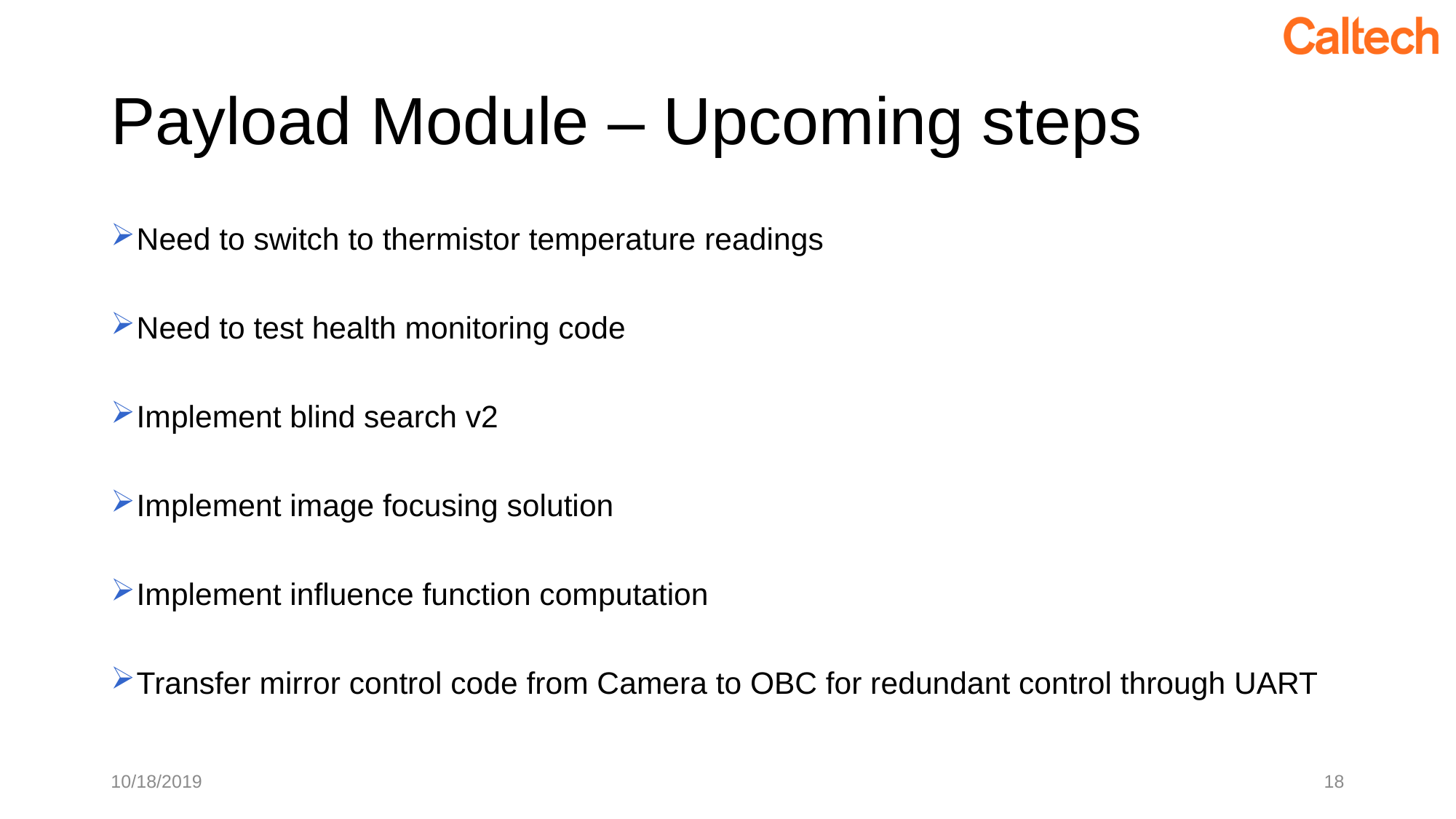

# Payload Module – Upcoming steps
Need to switch to thermistor temperature readings

Need to test health monitoring code

Implement blind search v2

Implement image focusing solution

Implement influence function computation

Transfer mirror control code from Camera to OBC for redundant control through UART
10/18/2019
18